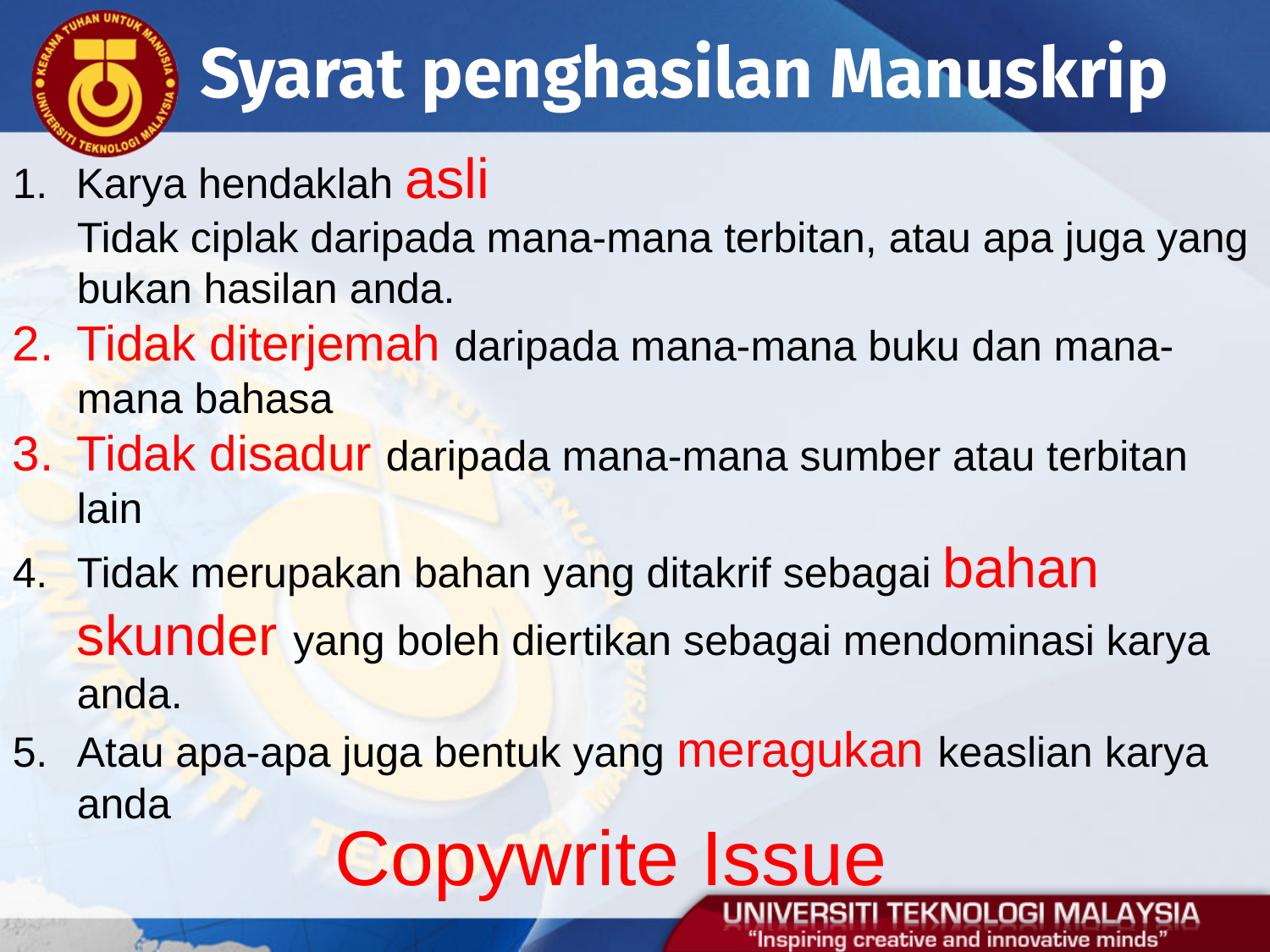

# Syarat penghasilan Manuskrip
Karya hendaklah asli
Tidak ciplak daripada mana-mana terbitan, atau apa juga yang bukan hasilan anda.
Tidak diterjemah daripada mana-mana buku dan mana-mana bahasa
Tidak disadur daripada mana-mana sumber atau terbitan lain
Tidak merupakan bahan yang ditakrif sebagai bahan skunder yang boleh diertikan sebagai mendominasi karya anda.
Atau apa-apa juga bentuk yang meragukan keaslian karya anda
Copywrite Issue